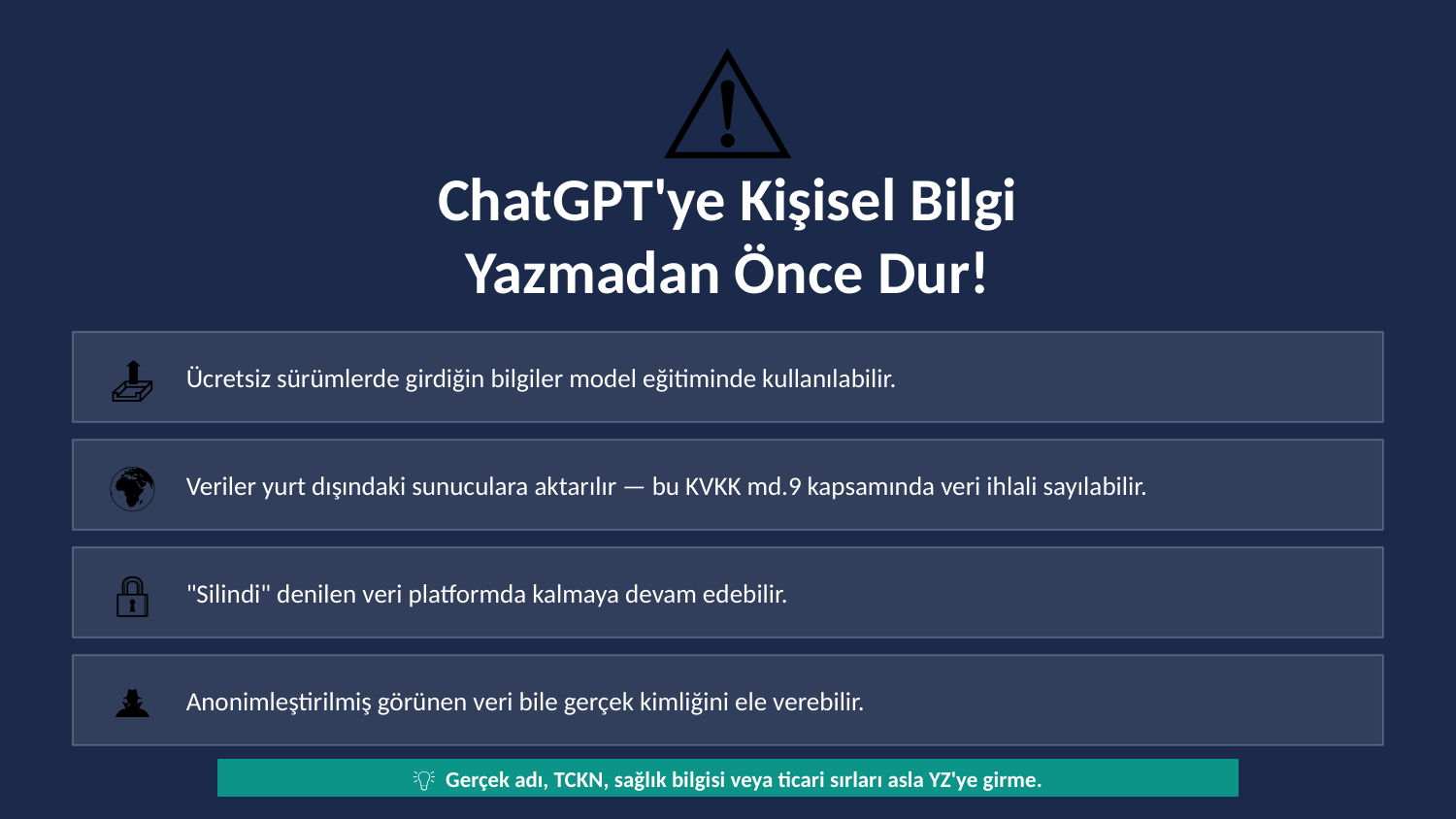

⚠️
ChatGPT'ye Kişisel Bilgi
Yazmadan Önce Dur!

📤
Ücretsiz sürümlerde girdiğin bilgiler model eğitiminde kullanılabilir.

🌍
Veriler yurt dışındaki sunuculara aktarılır — bu KVKK md.9 kapsamında veri ihlali sayılabilir.

🔒
"Silindi" denilen veri platformda kalmaya devam edebilir.

🕵️
Anonimleştirilmiş görünen veri bile gerçek kimliğini ele verebilir.

💡  Gerçek adı, TCKN, sağlık bilgisi veya ticari sırları asla YZ'ye girme.